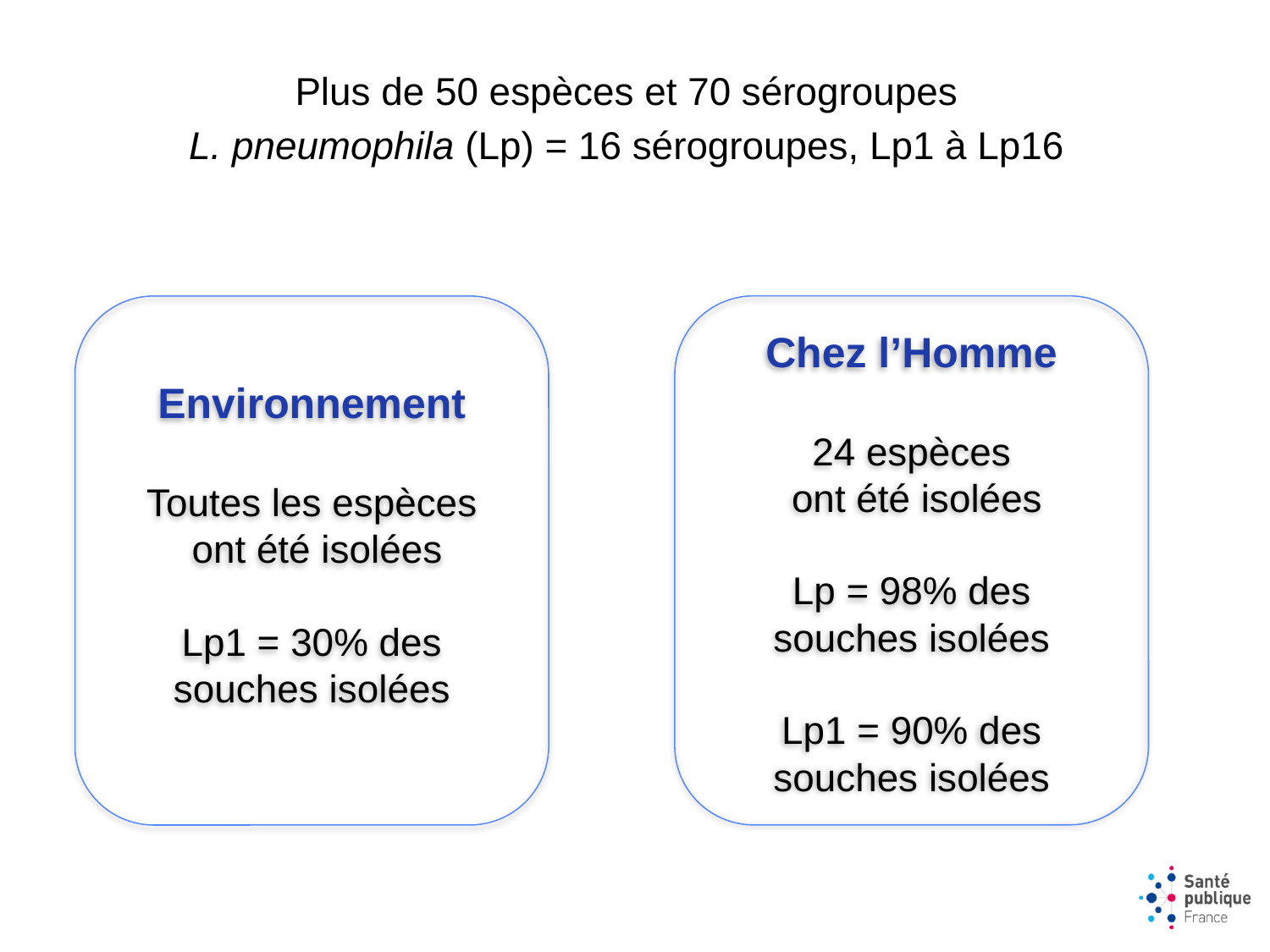

# Le genre Legionella
Plus de 50 espèces et 70 sérogroupes
L. pneumophila (Lp) = 16 sérogroupes, Lp1 à Lp16

Chez l’Homme

24 espèces
 ont été isolées

Lp = 98% des
souches isolées

Lp1 = 90% des
souches isolées

Environnement

Toutes les espèces
 ont été isolées

Lp1 = 30% des
souches isolées